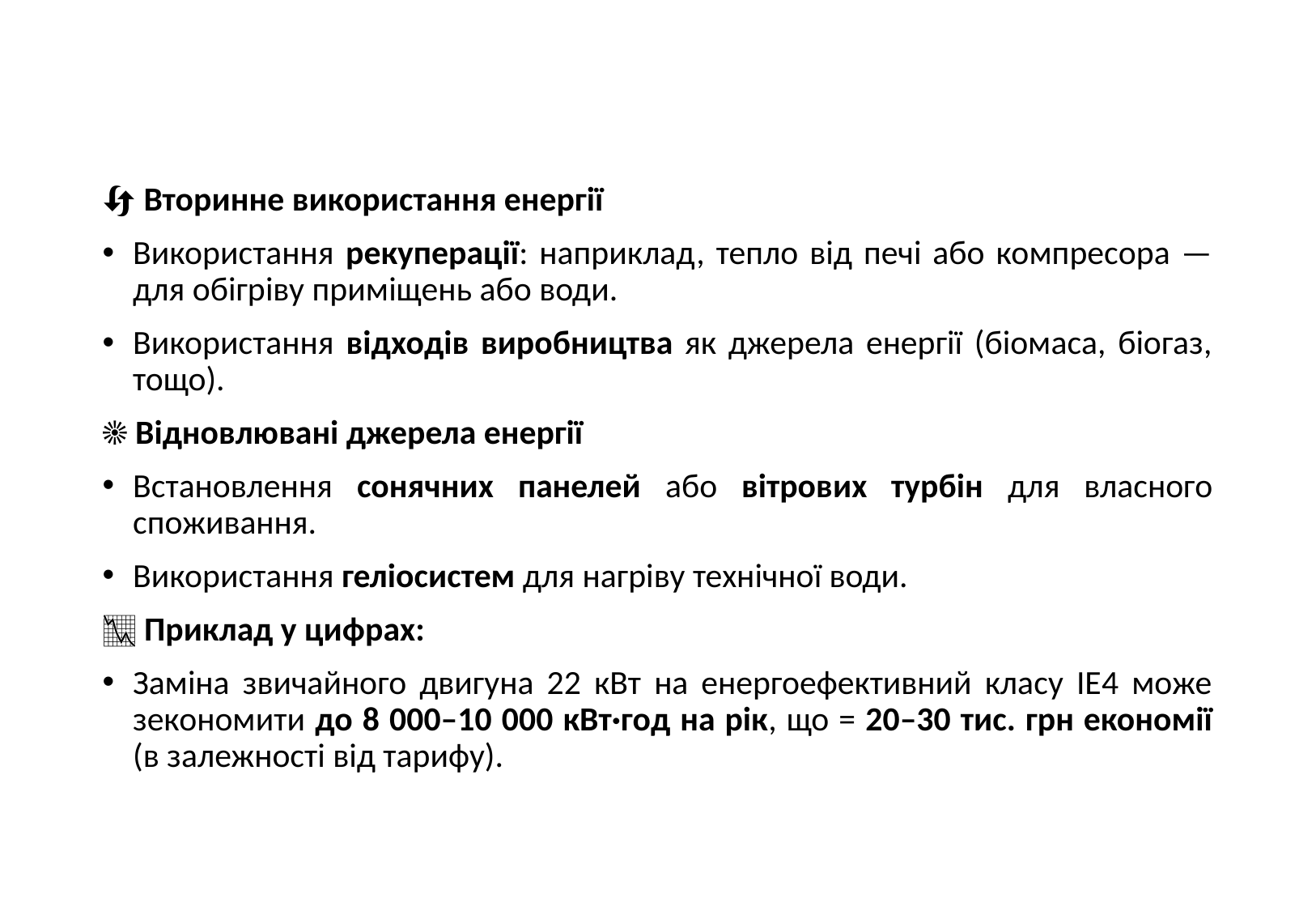

🔄 Вторинне використання енергії
Використання рекуперації: наприклад, тепло від печі або компресора — для обігріву приміщень або води.
Використання відходів виробництва як джерела енергії (біомаса, біогаз, тощо).
☀ Відновлювані джерела енергії
Встановлення сонячних панелей або вітрових турбін для власного споживання.
Використання геліосистем для нагріву технічної води.
📉 Приклад у цифрах:
Заміна звичайного двигуна 22 кВт на енергоефективний класу IE4 може зекономити до 8 000–10 000 кВт·год на рік, що = 20–30 тис. грн економії (в залежності від тарифу).